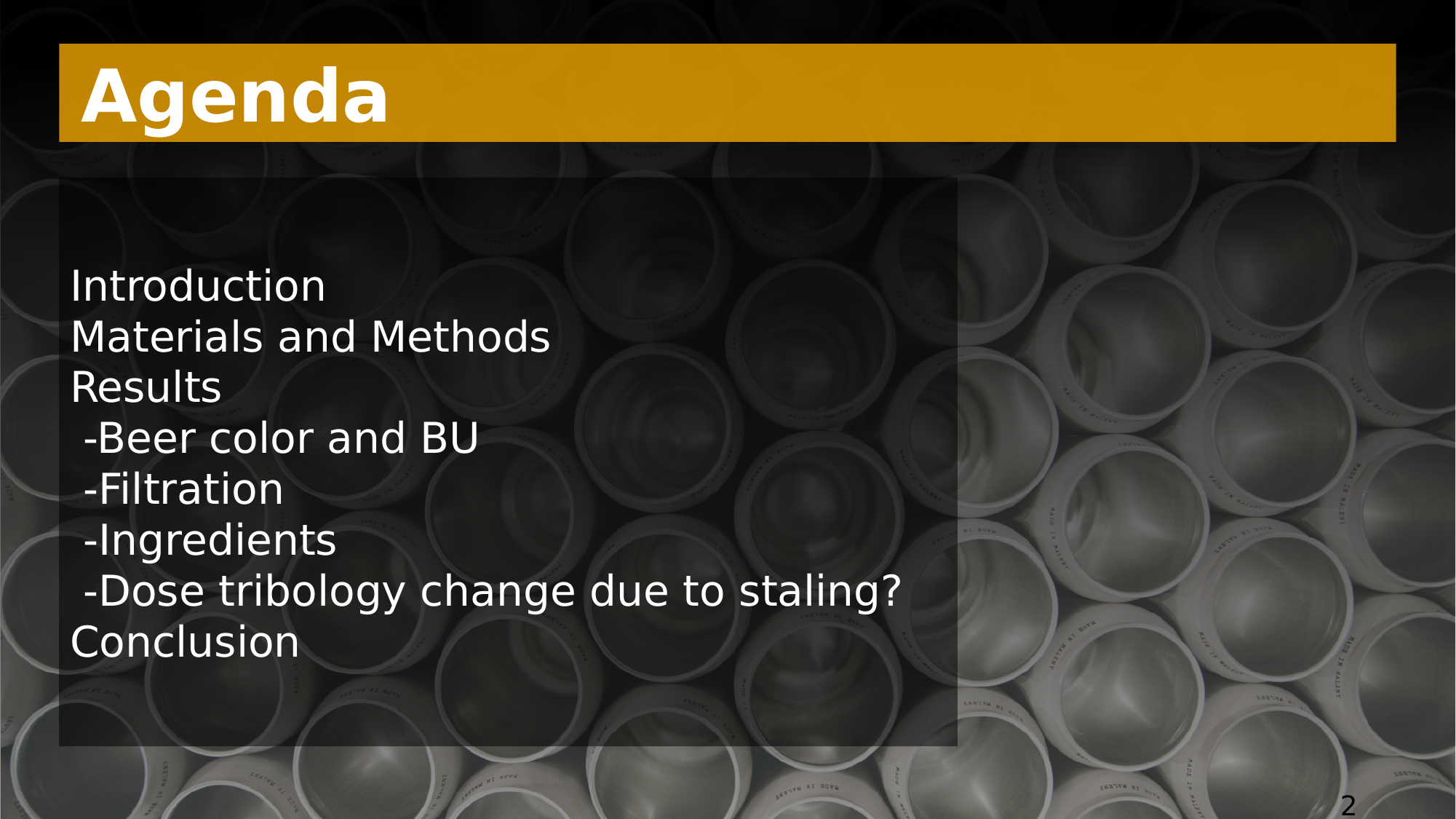

Agenda
Introduction
Materials and Methods
Results
 -Beer color and BU
 -Filtration
 -Ingredients
 -Dose tribology change due to staling?
Conclusion
2